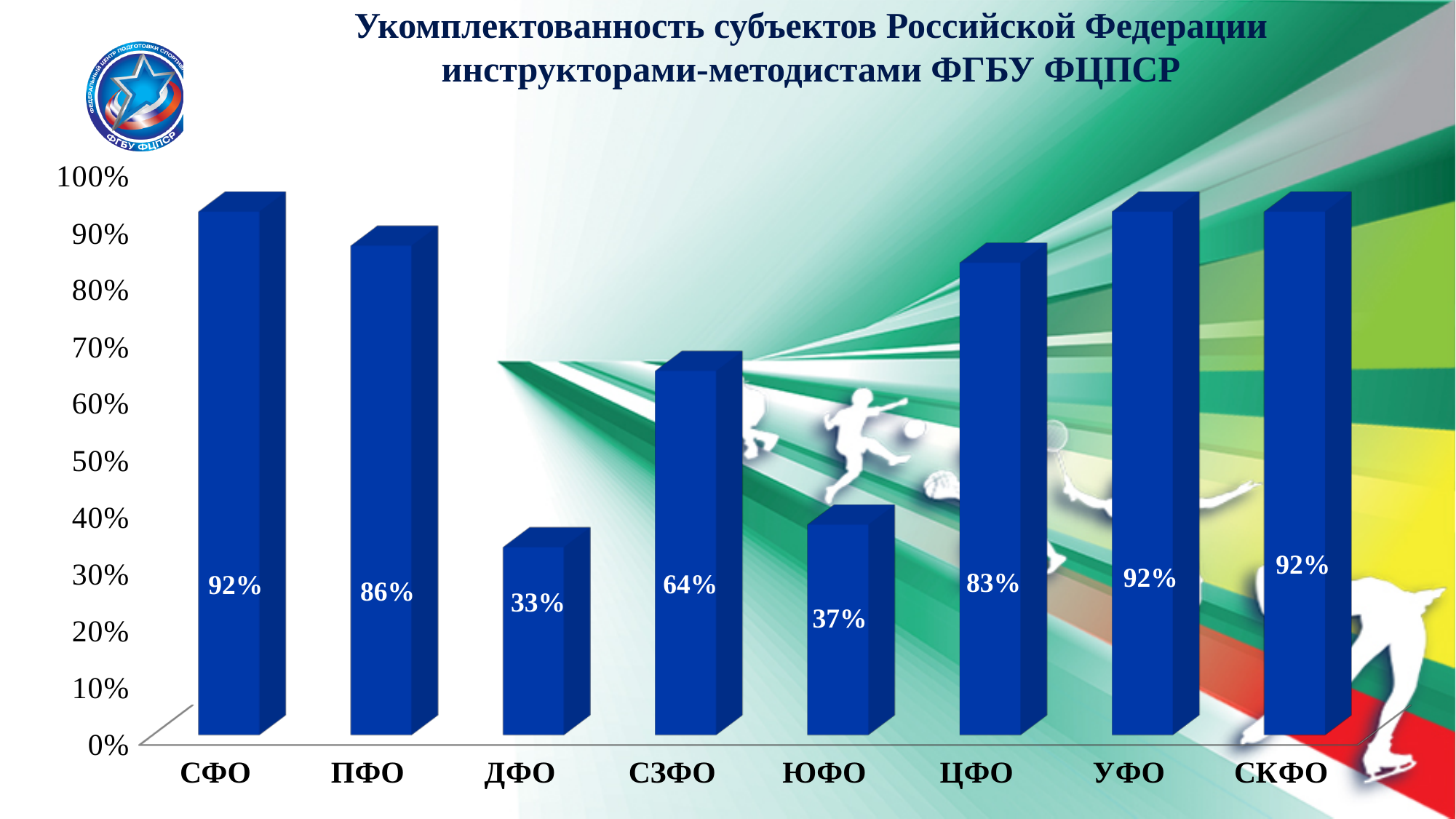

4
Укомплектованность субъектов Российской Федерации инструкторами-методистами ФГБУ ФЦПСР

[unsupported chart]